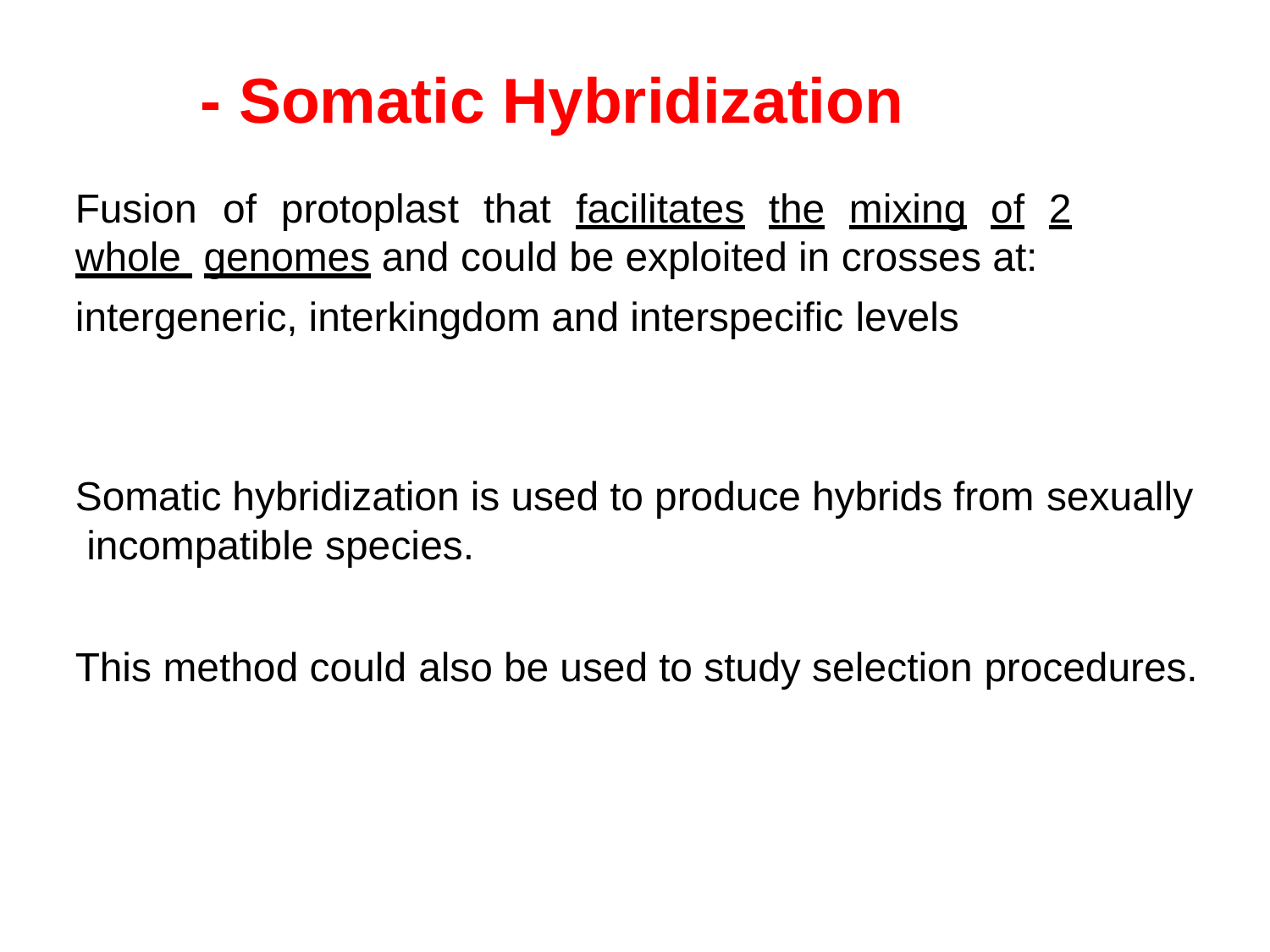

# - Somatic Hybridization
Fusion	of	protoplast	that	facilitates	the	mixing	of	2	whole  genomes and could be exploited in crosses at:
intergeneric, interkingdom and interspecific levels
Somatic hybridization is used to produce hybrids from sexually  incompatible species.

This method could also be used to study selection procedures.